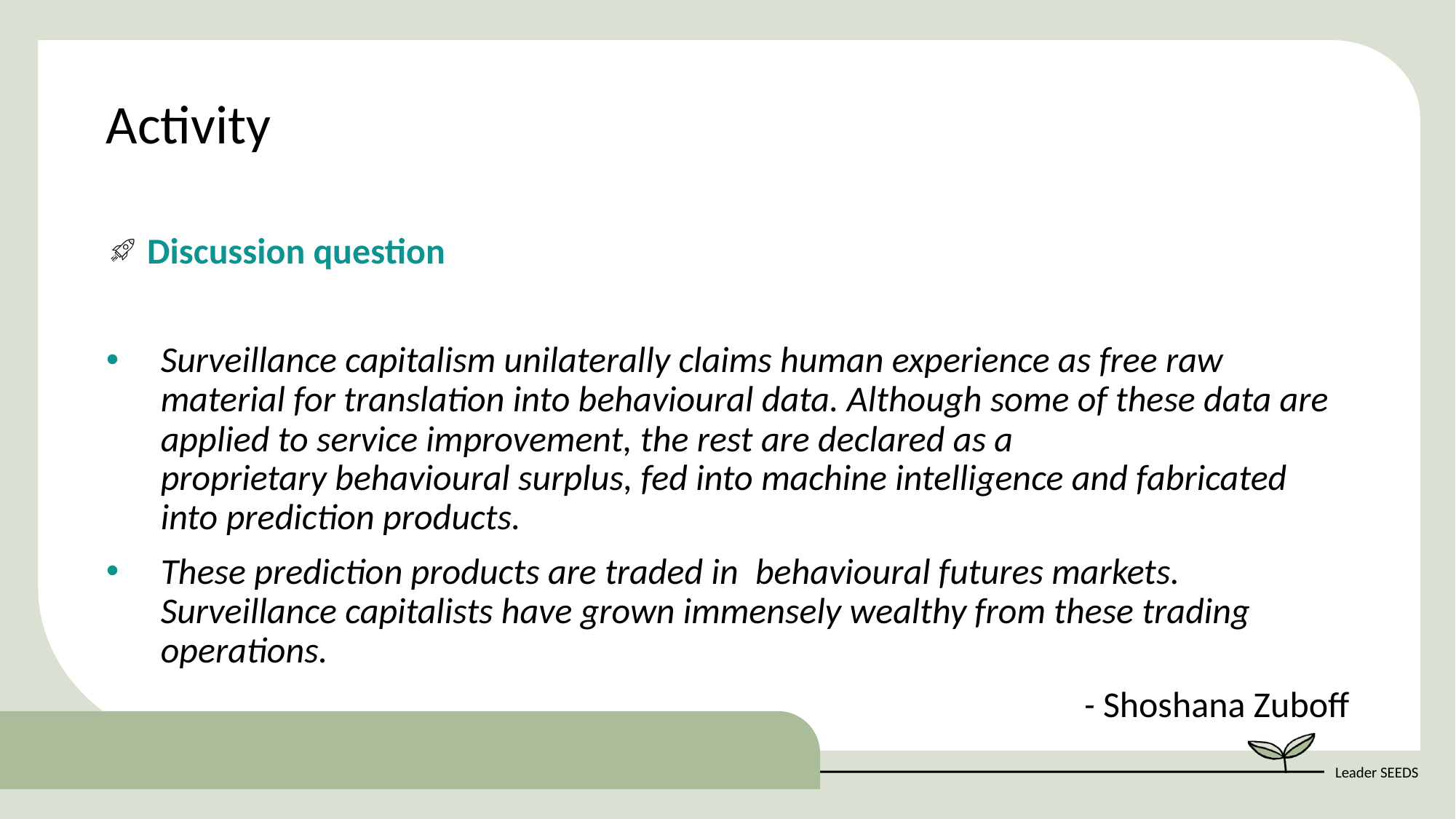

Activity
Discussion question

Surveillance capitalism unilaterally claims human experience as free raw material for translation into behavioural data. Although some of these data are applied to service improvement, the rest are declared as a proprietary behavioural surplus, fed into machine intelligence and fabricated into prediction products.
These prediction products are traded in  behavioural futures markets. Surveillance capitalists have grown immensely wealthy from these trading operations.
- Shoshana Zuboff